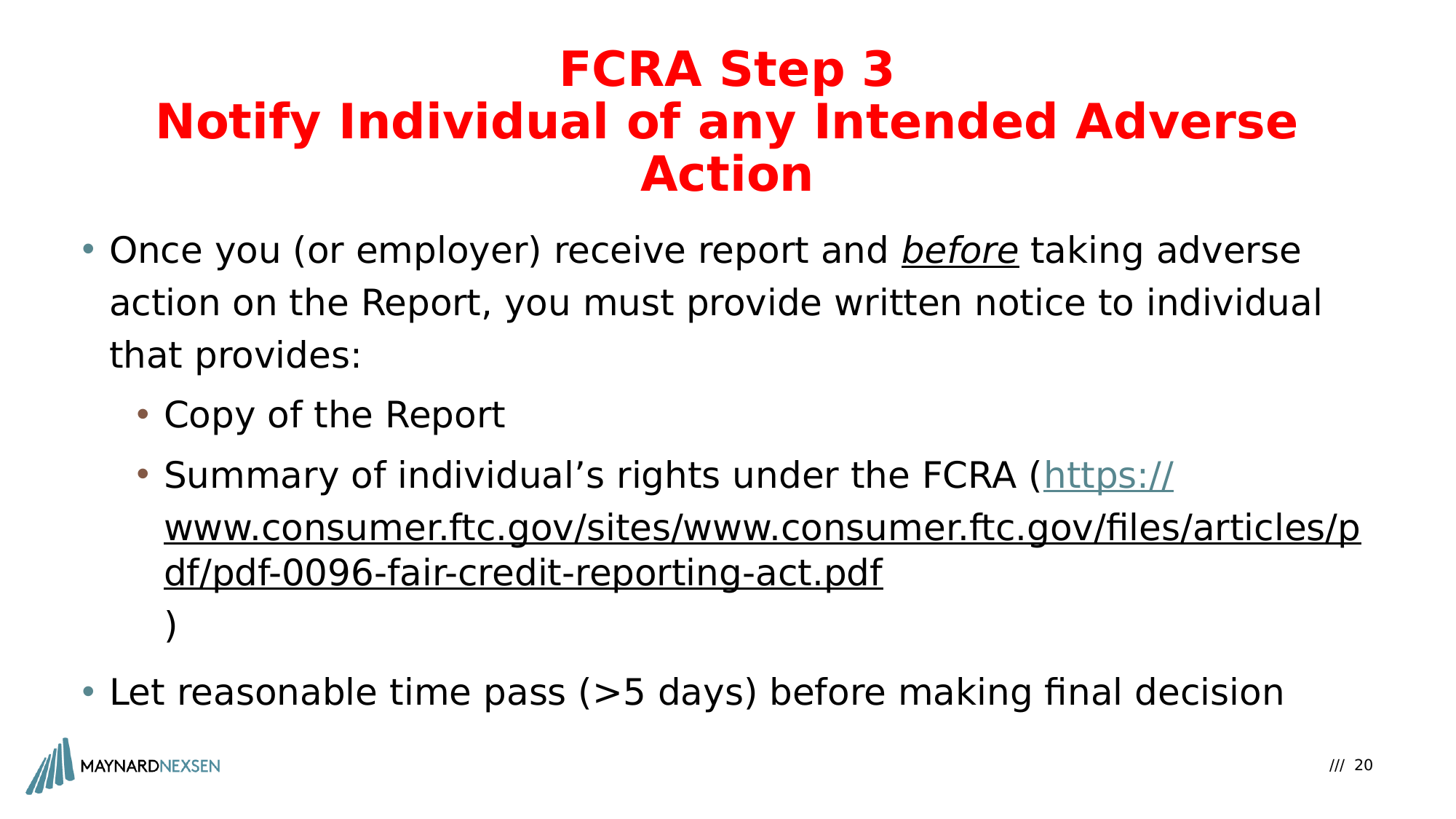

# FCRA Step 3 Notify Individual of any Intended Adverse Action
Once you (or employer) receive report and before taking adverse action on the Report, you must provide written notice to individual that provides:
Copy of the Report
Summary of individual’s rights under the FCRA (https://www.consumer.ftc.gov/sites/www.consumer.ftc.gov/files/articles/pdf/pdf-0096-fair-credit-reporting-act.pdf)
Let reasonable time pass (>5 days) before making final decision
///  20